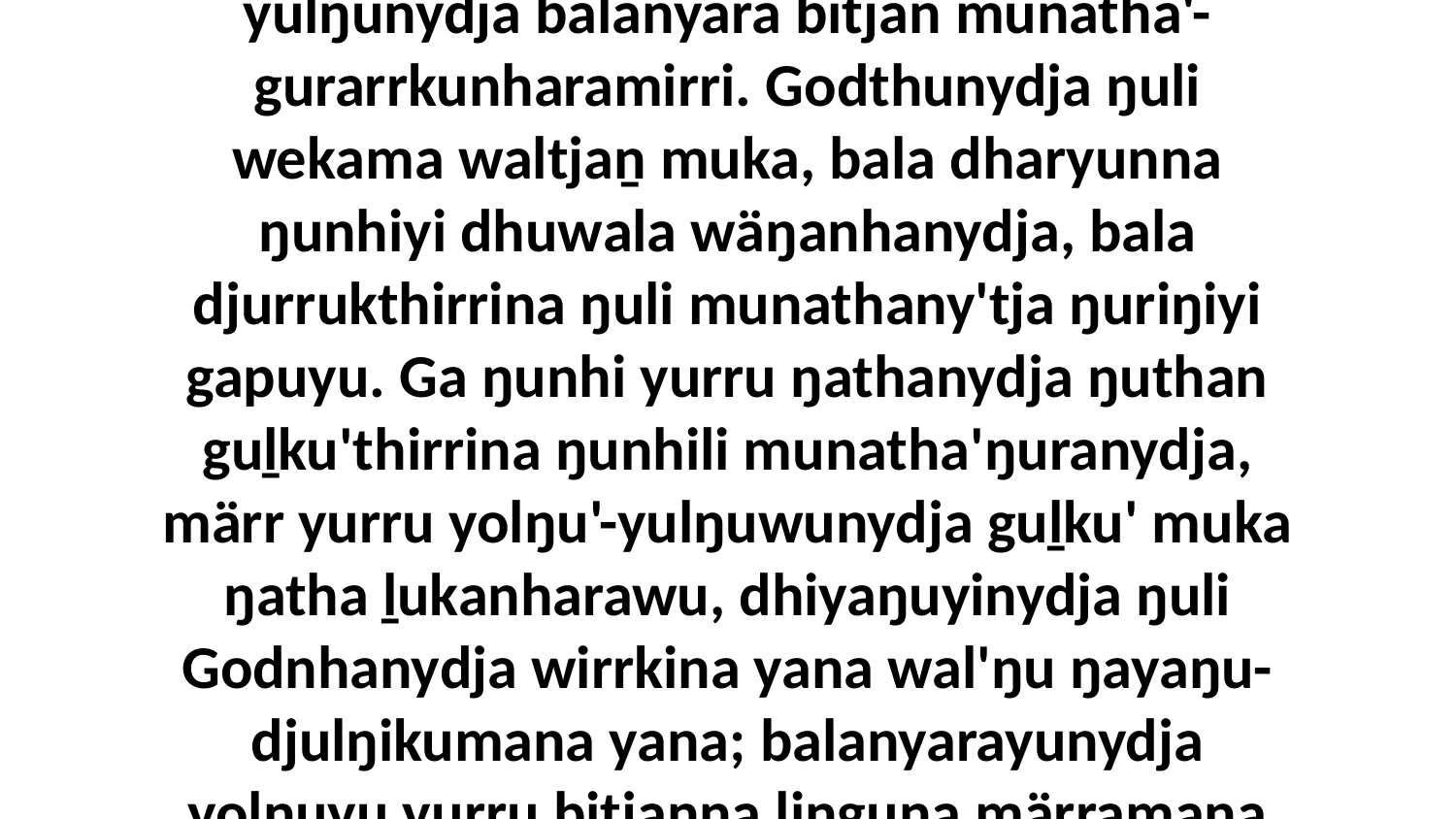

7 Yo, ŋilimurrunydja dhuwala yolŋu'-yulŋunydja balanyara bitjan munatha'-gurarrkunharamirri. Godthunydja ŋuli wekama waltjaṉ muka, bala dharyunna ŋunhiyi dhuwala wäŋanhanydja, bala djurrukthirrina ŋuli munathany'tja ŋuriŋiyi gapuyu. Ga ŋunhi yurru ŋathanydja ŋuthan guḻku'thirrina ŋunhili munatha'ŋuranydja, märr yurru yolŋu'-yulŋuwunydja guḻku' muka ŋatha ḻukanharawu, dhiyaŋuyinydja ŋuli Godnhanydja wirrkina yana wal'ŋu ŋayaŋu-djulŋikumana yana; balanyarayunydja yolŋuyu yurru bitjanna liŋguna märramana yukurra nhanukuŋu.